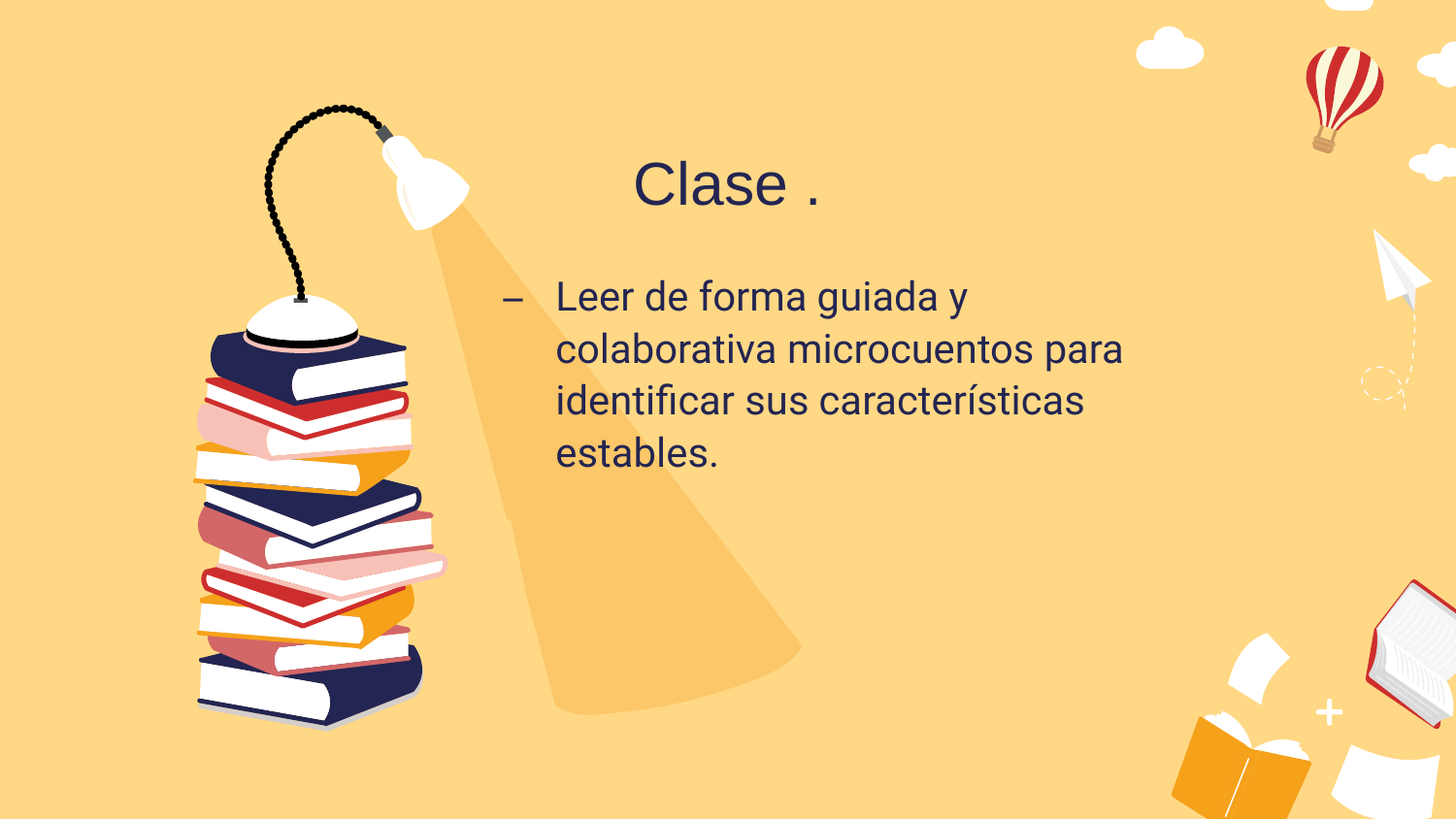

# Clase .
Leer de forma guiada y colaborativa microcuentos para identificar sus características estables.